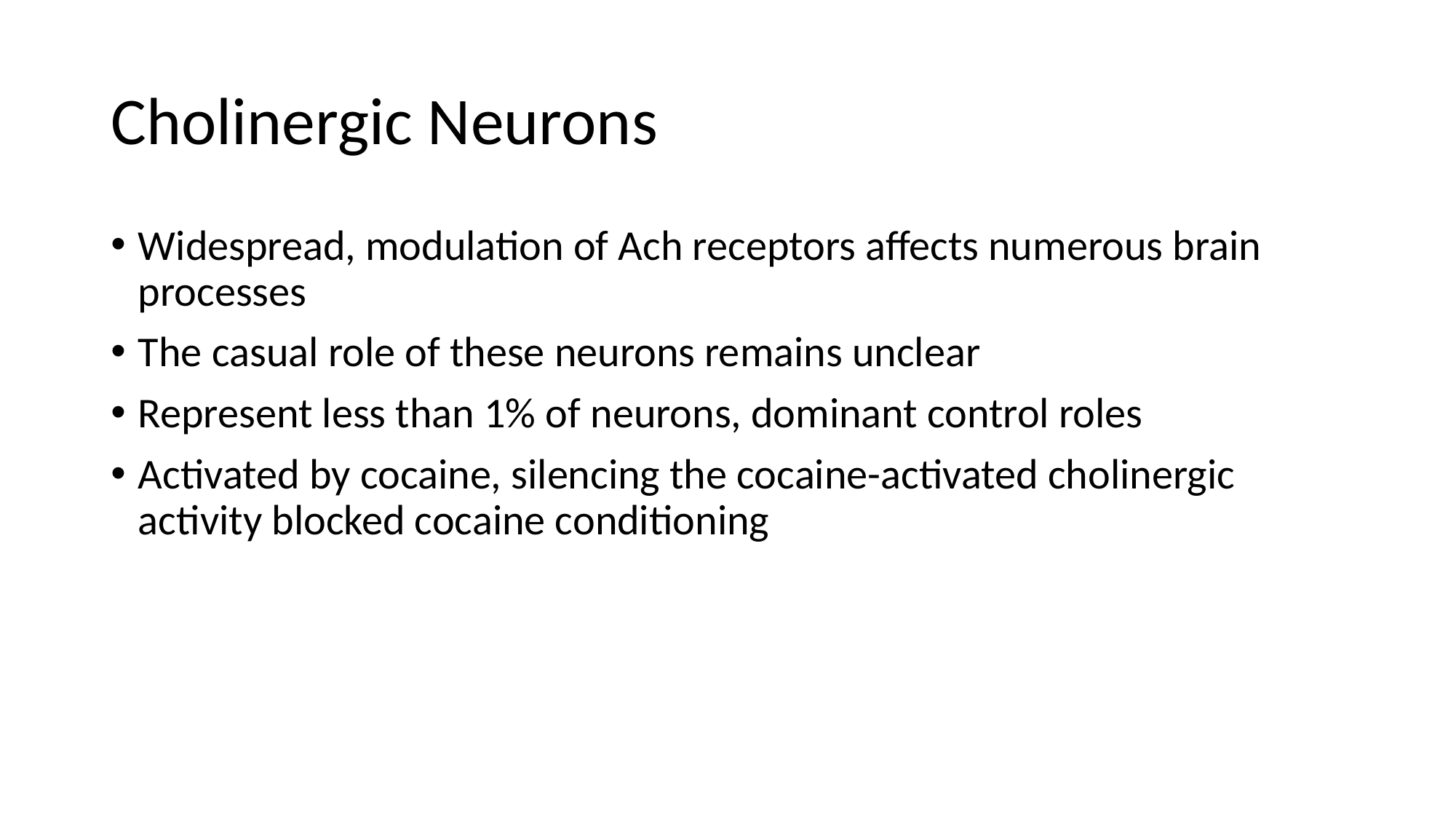

# Cholinergic Neurons
Widespread, modulation of Ach receptors affects numerous brain processes
The casual role of these neurons remains unclear
Represent less than 1% of neurons, dominant control roles
Activated by cocaine, silencing the cocaine-activated cholinergic activity blocked cocaine conditioning